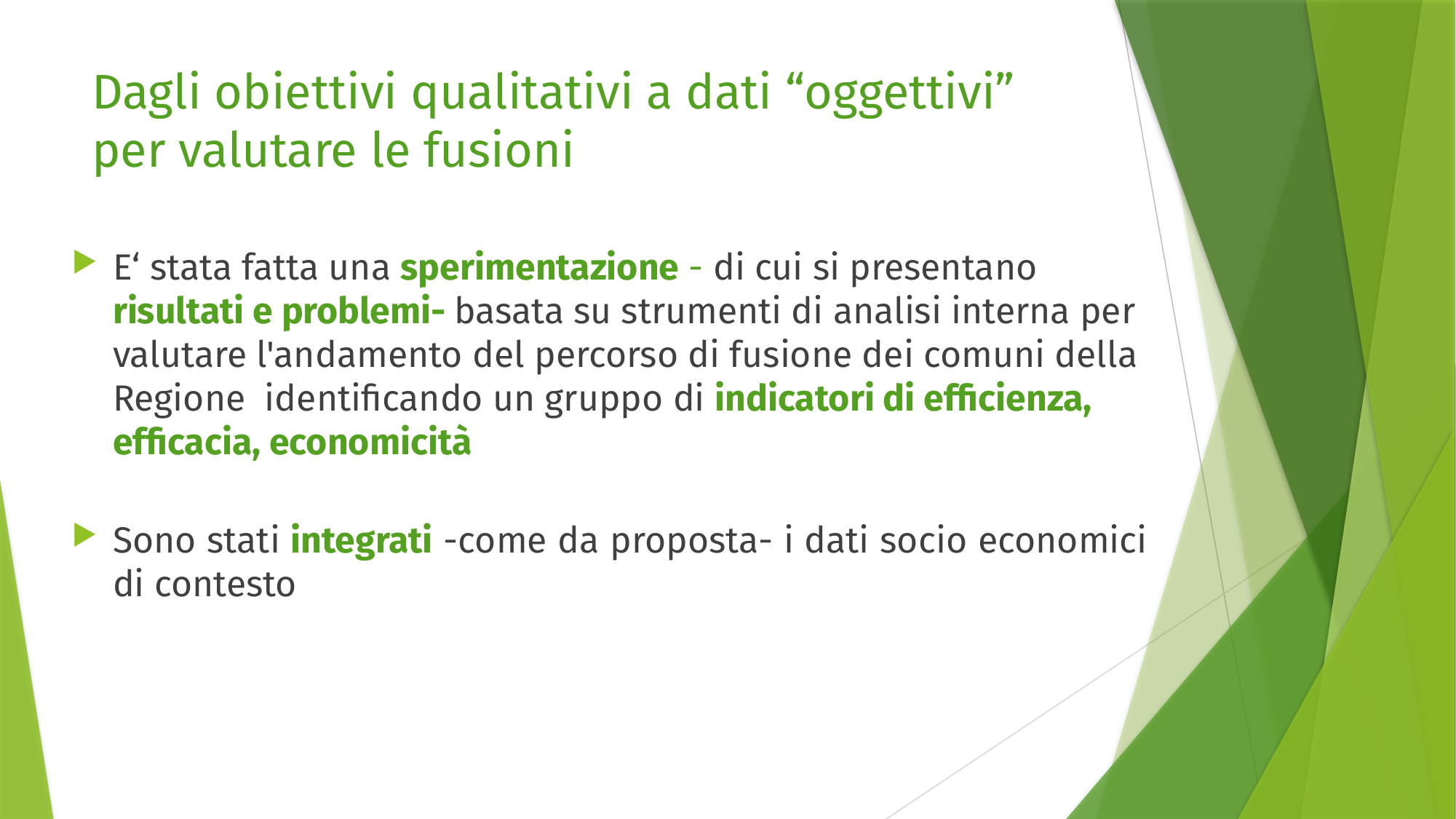

# Dagli obiettivi qualitativi a dati “oggettivi” per valutare le fusioni
E‘ stata fatta una sperimentazione - di cui si presentano risultati e problemi- basata su strumenti di analisi interna per valutare l'andamento del percorso di fusione dei comuni della Regione  identificando un gruppo di indicatori di efficienza, efficacia, economicità
Sono stati integrati -come da proposta- i dati socio economici di contesto